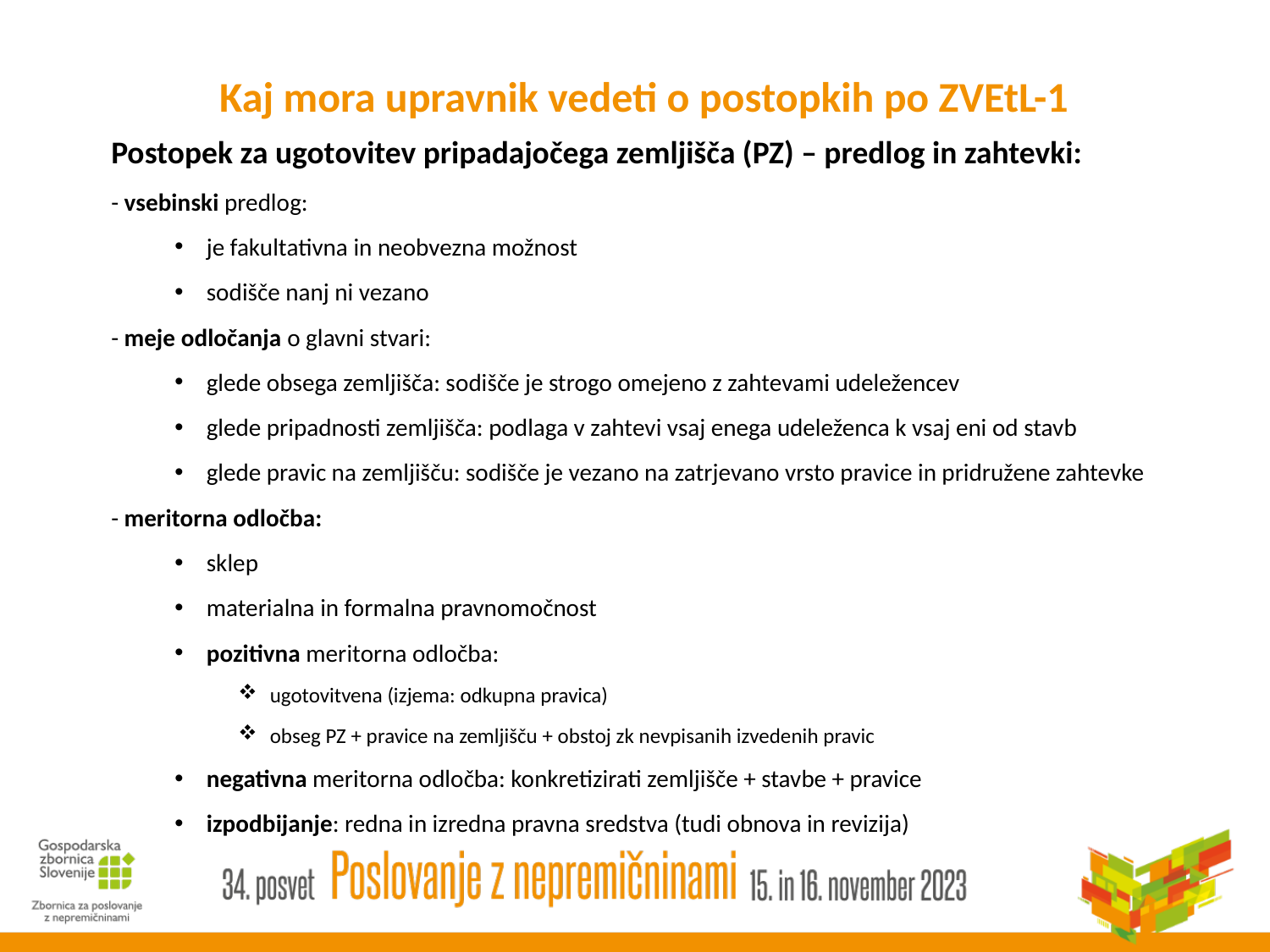

# Kaj mora upravnik vedeti o postopkih po ZVEtL-1
Postopek za ugotovitev pripadajočega zemljišča (PZ) – predlog in zahtevki:
- vsebinski predlog:
je fakultativna in neobvezna možnost
sodišče nanj ni vezano
- meje odločanja o glavni stvari:
glede obsega zemljišča: sodišče je strogo omejeno z zahtevami udeležencev
glede pripadnosti zemljišča: podlaga v zahtevi vsaj enega udeleženca k vsaj eni od stavb
glede pravic na zemljišču: sodišče je vezano na zatrjevano vrsto pravice in pridružene zahtevke
- meritorna odločba:
sklep
materialna in formalna pravnomočnost
pozitivna meritorna odločba:
ugotovitvena (izjema: odkupna pravica)
obseg PZ + pravice na zemljišču + obstoj zk nevpisanih izvedenih pravic
negativna meritorna odločba: konkretizirati zemljišče + stavbe + pravice
izpodbijanje: redna in izredna pravna sredstva (tudi obnova in revizija)

-